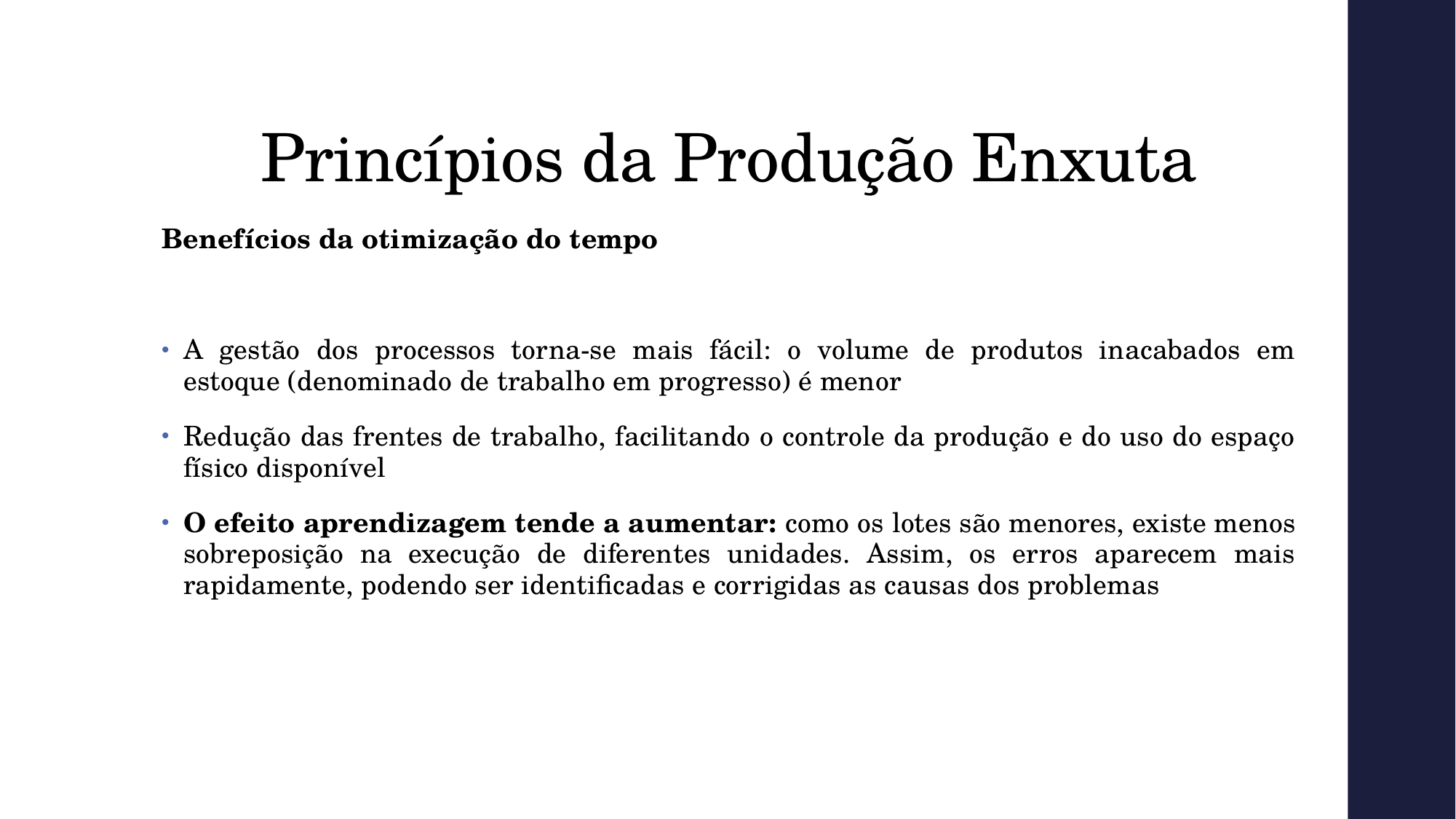

# Princípios da Produção Enxuta
Benefícios da otimização do tempo

A gestão dos processos torna-se mais fácil: o volume de produtos inacabados em estoque (denominado de trabalho em progresso) é menor
Redução das frentes de trabalho, facilitando o controle da produção e do uso do espaço físico disponível
O efeito aprendizagem tende a aumentar: como os lotes são menores, existe menos sobreposição na execução de diferentes unidades. Assim, os erros aparecem mais rapidamente, podendo ser identificadas e corrigidas as causas dos problemas